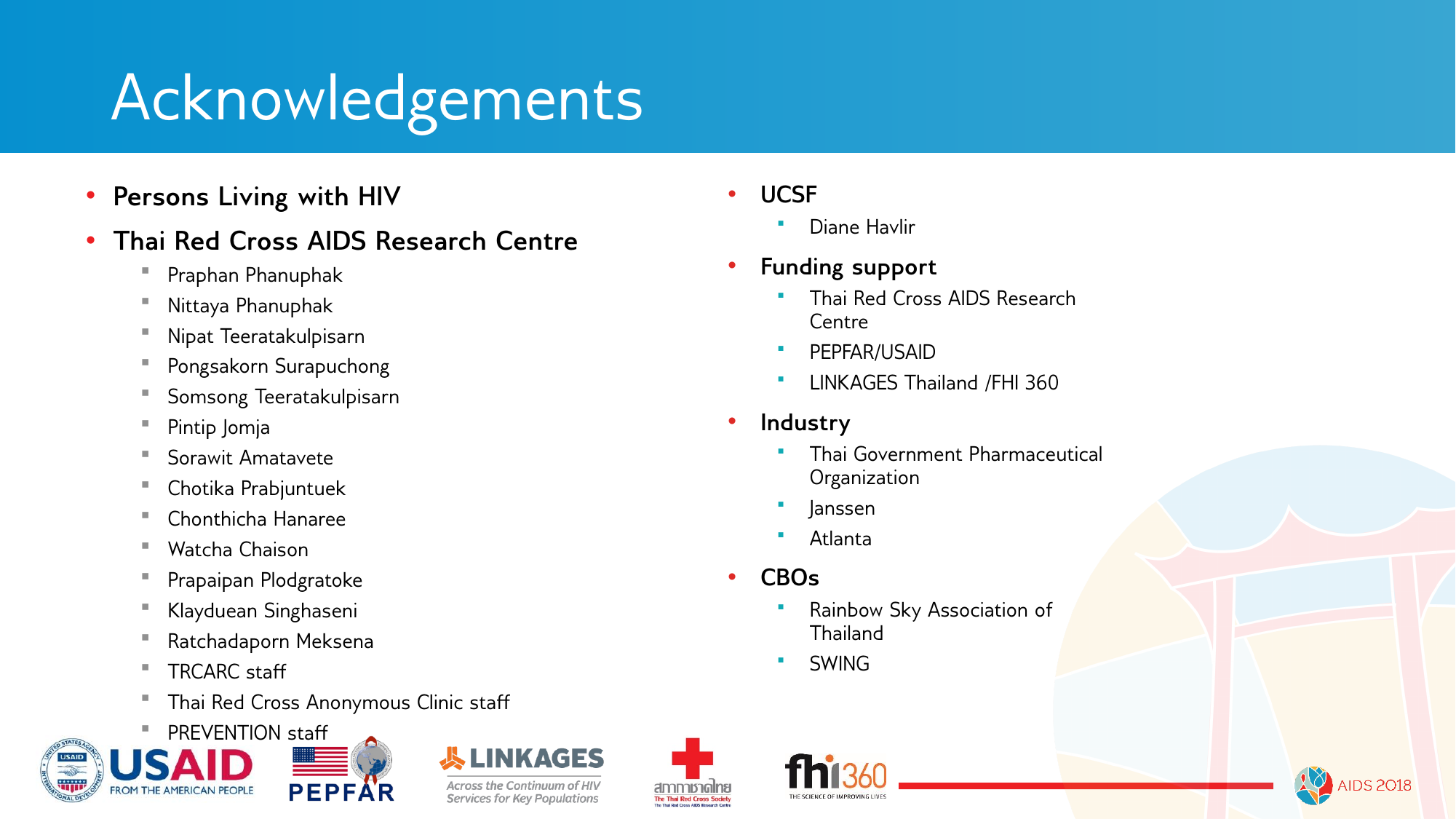

# Acknowledgements
Persons Living with HIV
Thai Red Cross AIDS Research Centre
Praphan Phanuphak
Nittaya Phanuphak
Nipat Teeratakulpisarn
Pongsakorn Surapuchong
Somsong Teeratakulpisarn
Pintip Jomja
Sorawit Amatavete
Chotika Prabjuntuek
Chonthicha Hanaree
Watcha Chaison
Prapaipan Plodgratoke
Klayduean Singhaseni
Ratchadaporn Meksena
TRCARC staff
Thai Red Cross Anonymous Clinic staff
PREVENTION staff

UCSF
Diane Havlir
Funding support
Thai Red Cross AIDS Research Centre
PEPFAR/USAID
LINKAGES Thailand /FHI 360
Industry
Thai Government Pharmaceutical Organization
Janssen
Atlanta
CBOs
Rainbow Sky Association of Thailand
SWING